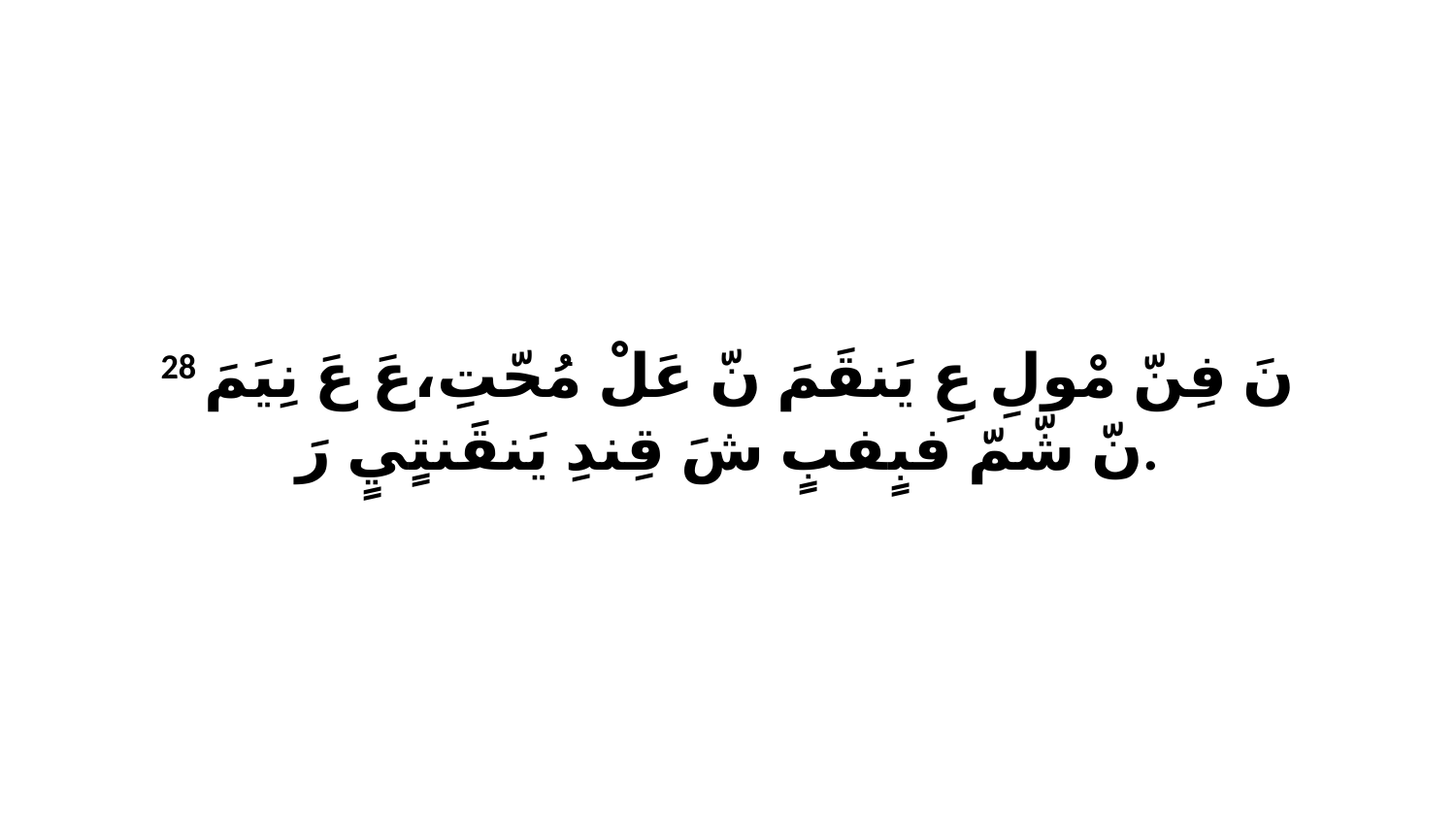

28 نَ فِنّ مْولِ عِ يَنقَمَ نّ عَلْ مُحّتِ،عَ عَ نِيَمَ نّ شّمّ فبٍفبٍ شَ قِندِ يَنقَنتٍيٍ رَ.